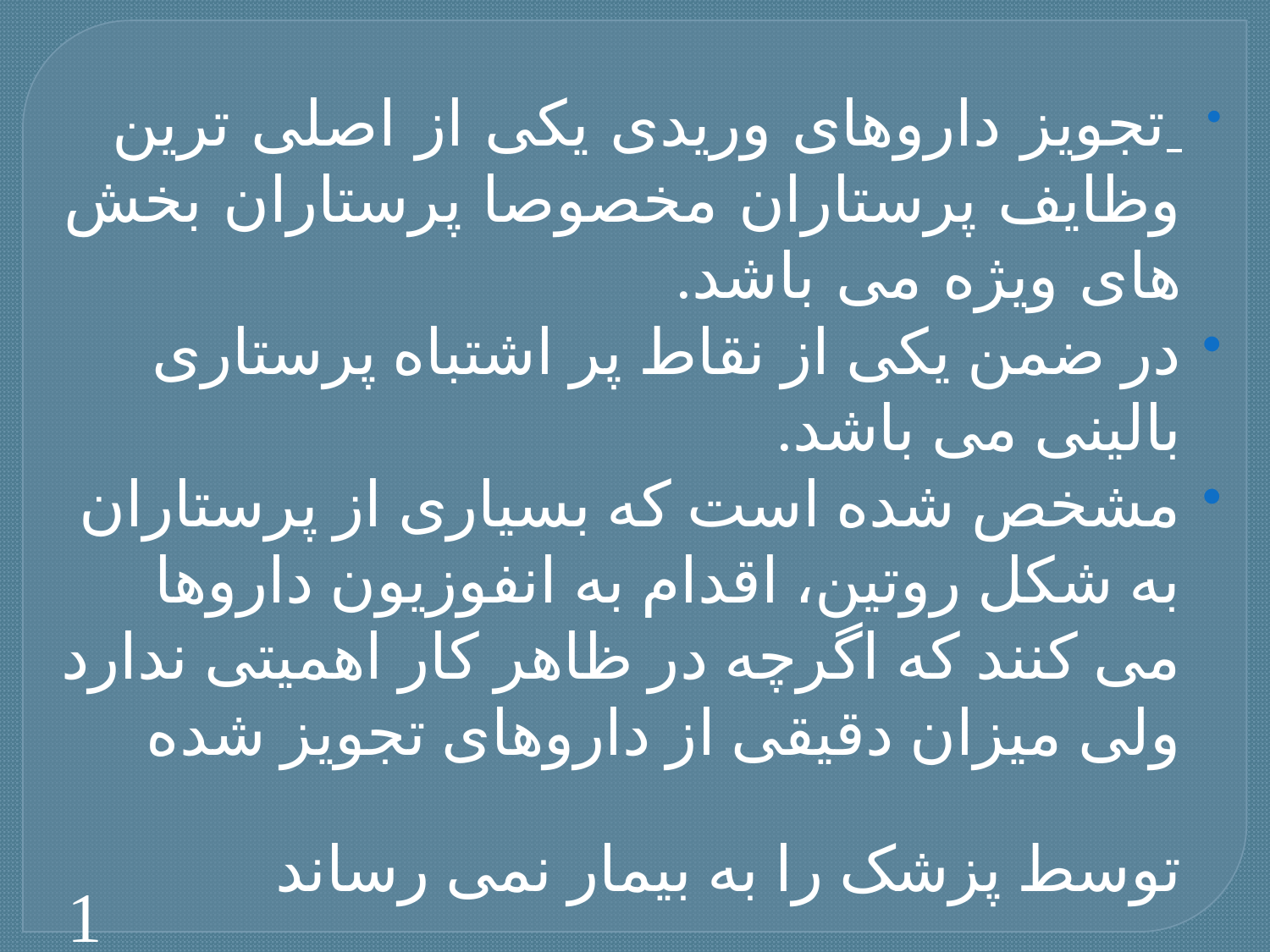

# تجویز داروهای وریدی یکی از اصلی ترین وظایف پرستاران مخصوصا پرستاران بخش های ویژه می باشد.
در ضمن یکی از نقاط پر اشتباه پرستاری بالینی می باشد.
مشخص شده است که بسیاری از پرستاران به شکل روتین، اقدام به انفوزیون داروها می کنند که اگرچه در ظاهر کار اهمیتی ندارد ولی میزان دقیقی از داروهای تجویز شده توسط پزشک را به بیمار نمی رساند
1